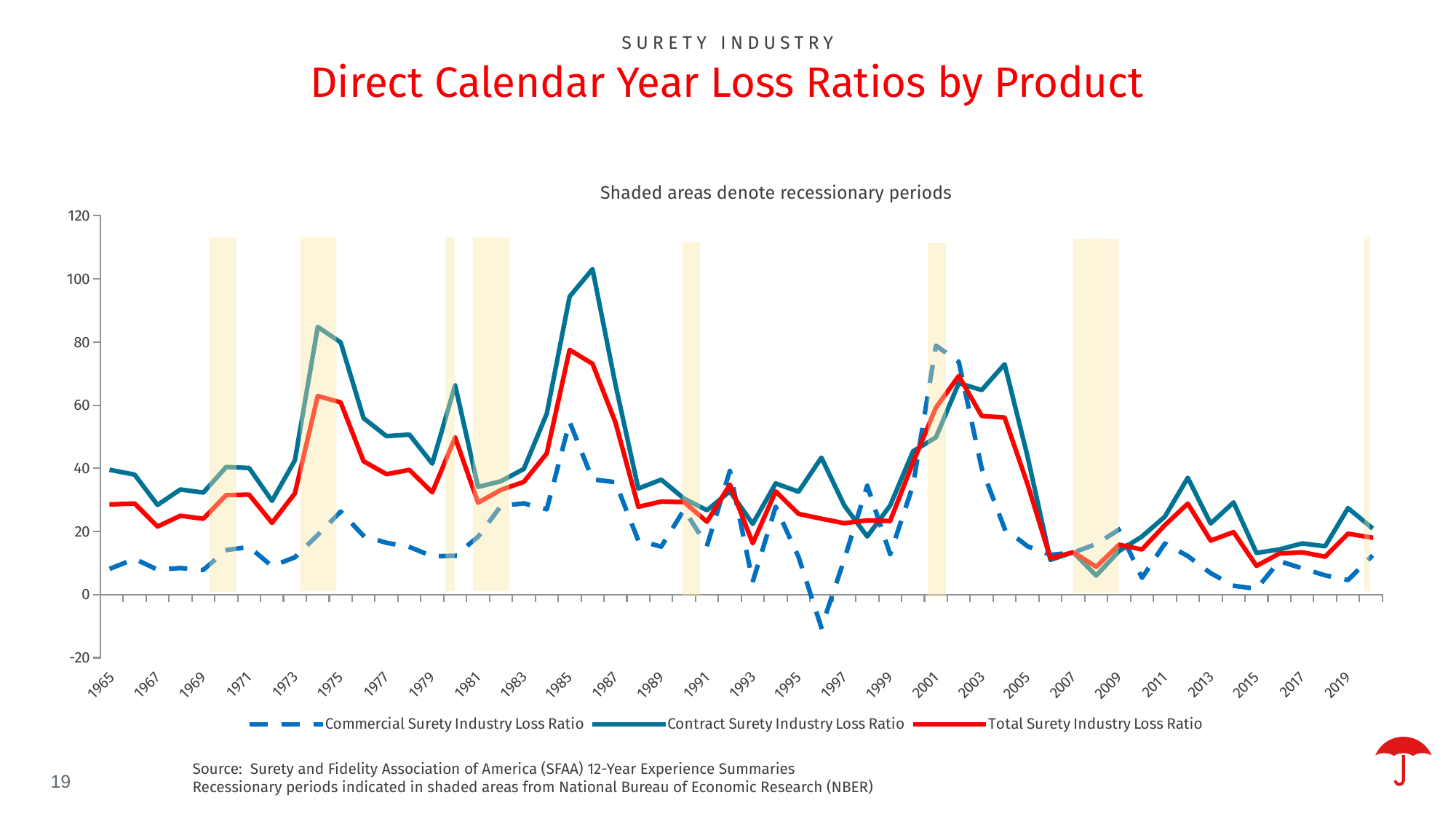

Surety Industry
# Direct Calendar Year Loss Ratios by Product
Shaded areas denote recessionary periods

### Chart

| Category | Commercial Surety Industry Loss Ratio | Contract Surety Industry Loss Ratio | Total Surety Industry Loss Ratio |
|---|---|---|---|
| 1965 | 8.4 | 39.4 | 28.56746173739217 |
| 1966 | 11.3 | 38.0 | 28.853634345337742 |
| 1967 | 7.9 | 28.4 | 21.562612378775828 |
| 1968 | 8.4 | 33.300000000000004 | 24.975805396074648 |
| 1969 | 7.8 | 32.300000000000004 | 24.004194194140634 |
| 1970 | 14.099999999999998 | 40.400000000000006 | 31.508675201221248 |
| 1971 | 15.1 | 40.1 | 31.66219908278664 |
| 1972 | 9.0 | 29.7 | 22.714142294285846 |
| 1973 | 11.799999999999999 | 42.5 | 32.04947005702419 |
| 1974 | 18.9 | 84.8 | 62.933383330023126 |
| 1975 | 26.3 | 79.9 | 60.87969817704061 |
| 1976 | 18.6 | 55.900000000000006 | 42.26174515407034 |
| 1977 | 16.400000000000002 | 50.2 | 38.12618290017568 |
| 1978 | 15.1 | 50.7 | 39.49628971649765 |
| 1979 | 12.1 | 41.5 | 32.38705411756425 |
| 1980 | 12.3 | 66.3 | 49.743323652929575 |
| 1981 | 18.3 | 34.1 | 29.110734839992467 |
| 1982 | 28.1 | 35.9 | 33.15573459679258 |
| 1983 | 28.9 | 39.800000000000004 | 35.705652515156515 |
| 1984 | 27.0 | 57.3 | 44.721469049254296 |
| 1985 | 54.7 | 94.39999999999999 | 77.54341042069177 |
| 1986 | 36.5 | 103.1 | 73.11894267876198 |
| 1987 | 35.6 | 66.60000000000001 | 54.57126528177139 |
| 1988 | 17.1 | 33.6 | 27.811543090993418 |
| 1989 | 15.2 | 36.4 | 29.454419076899413 |
| 1990 | 26.900000000000002 | 30.4 | 29.298992470741485 |
| 1991 | 15.5 | 26.700000000000003 | 23.067541503716818 |
| 1992 | 39.2 | 32.7 | 34.852686703115126 |
| 1993 | 4.1000000000000005 | 22.400000000000002 | 16.24636528446252 |
| 1994 | 27.800000000000004 | 35.199999999999996 | 32.70258994199198 |
| 1995 | 11.899999999999999 | 32.6 | 25.557261166897472 |
| 1996 | -10.5 | 43.4 | 24.033413064027886 |
| 1997 | 11.200000000000001 | 28.199999999999996 | 22.60720279146854 |
| 1998 | 34.5 | 18.4 | 23.52099896426981 |
| 1999 | 12.8 | 28.199999999999996 | 23.30132049452989 |
| 2000 | 34.599999999999994 | 45.4 | 41.87568136833676 |
| 2001 | 78.9 | 49.8 | 59.20649189328208 |
| 2002 | 73.7 | 67.0 | 69.2811892005333 |
| 2003 | 40.0 | 64.8 | 56.6 |
| 2004 | 20.9 | 73.0 | 56.1 |
| 2005 | 15.299999999999999 | 43.8 | 35.0 |
| 2006 | 12.6 | 11.0 | 11.5 |
| 2007 | 13.3 | 13.4 | 13.4 |
| 2008 | 16.0 | 6.0 | 8.8 |
| 2009 | 20.599999999999998 | 13.8 | 15.8 |
| 2010 | 5.3 | 18.4 | 14.3 |
| 2011 | 16.2 | 24.7 | 22.0 |
| 2012 | 12.2 | 37.0 | 28.8 |
| 2013 | 6.8 | 22.5 | 17.1 |
| 2014 | 2.8 | 29.2 | 19.8 |
| 2015 | 1.8 | 13.2 | 9.1 |
| 2016 | 10.6 | 14.3 | 13.0 |
| 2017 | 8.3 | 16.2 | 13.4 |
| 2018 | 6.1 | 15.3 | 12.0 |
| 2019 | 4.6 | 27.4 | 19.3 |
| 2020 | 11.9 | 21.4 | 18.1 |
Source:  Surety and Fidelity Association of America (SFAA) 12-Year Experience Summaries
Recessionary periods indicated in shaded areas from National Bureau of Economic Research (NBER)
19